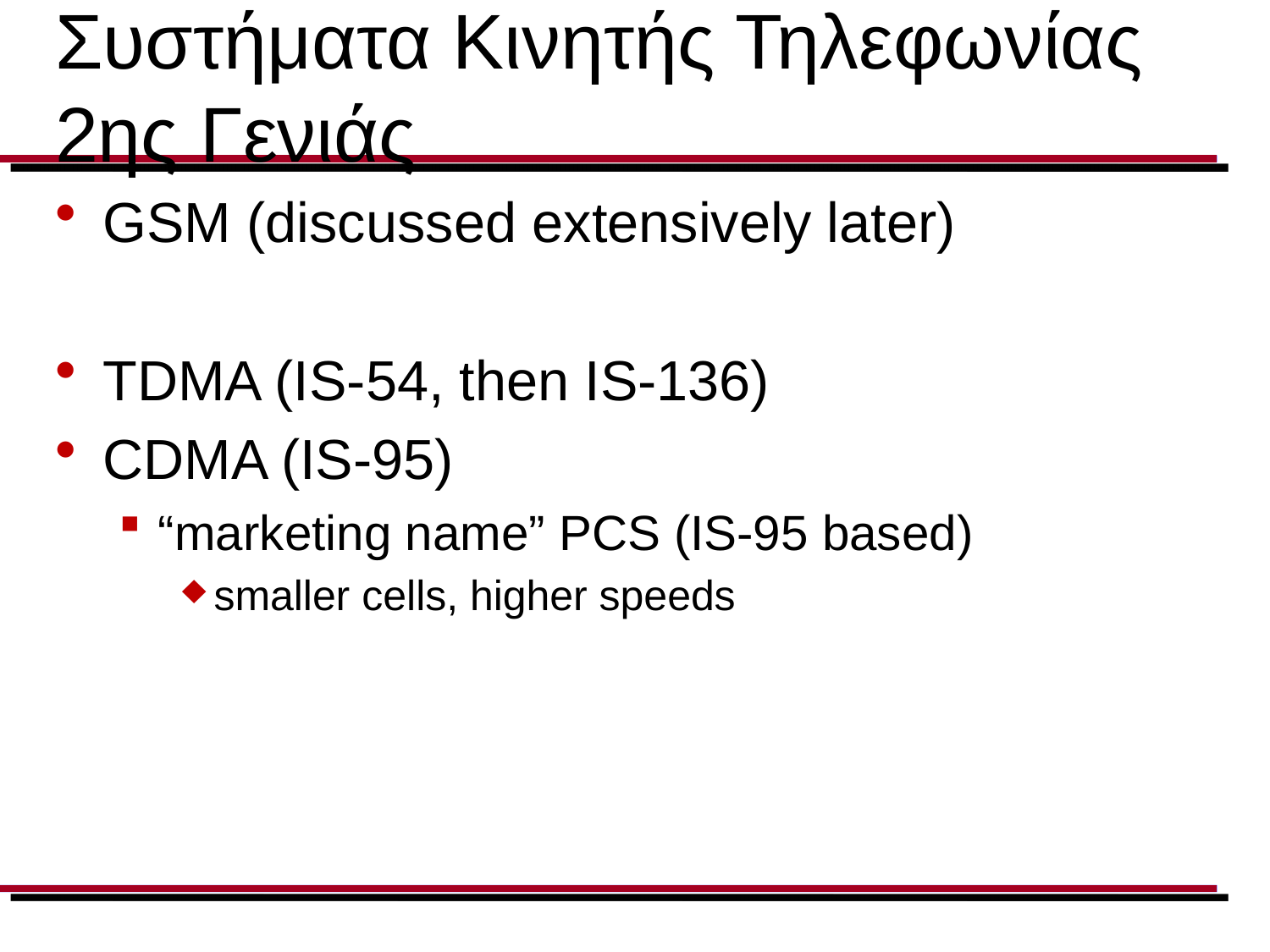

# Συστήματα Κινητής Τηλεφωνίας 2ης Γενιάς
GSM (discussed extensively later)

TDMA (IS-54, then IS-136)
CDMA (IS-95)
“marketing name” PCS (IS-95 based)
smaller cells, higher speeds